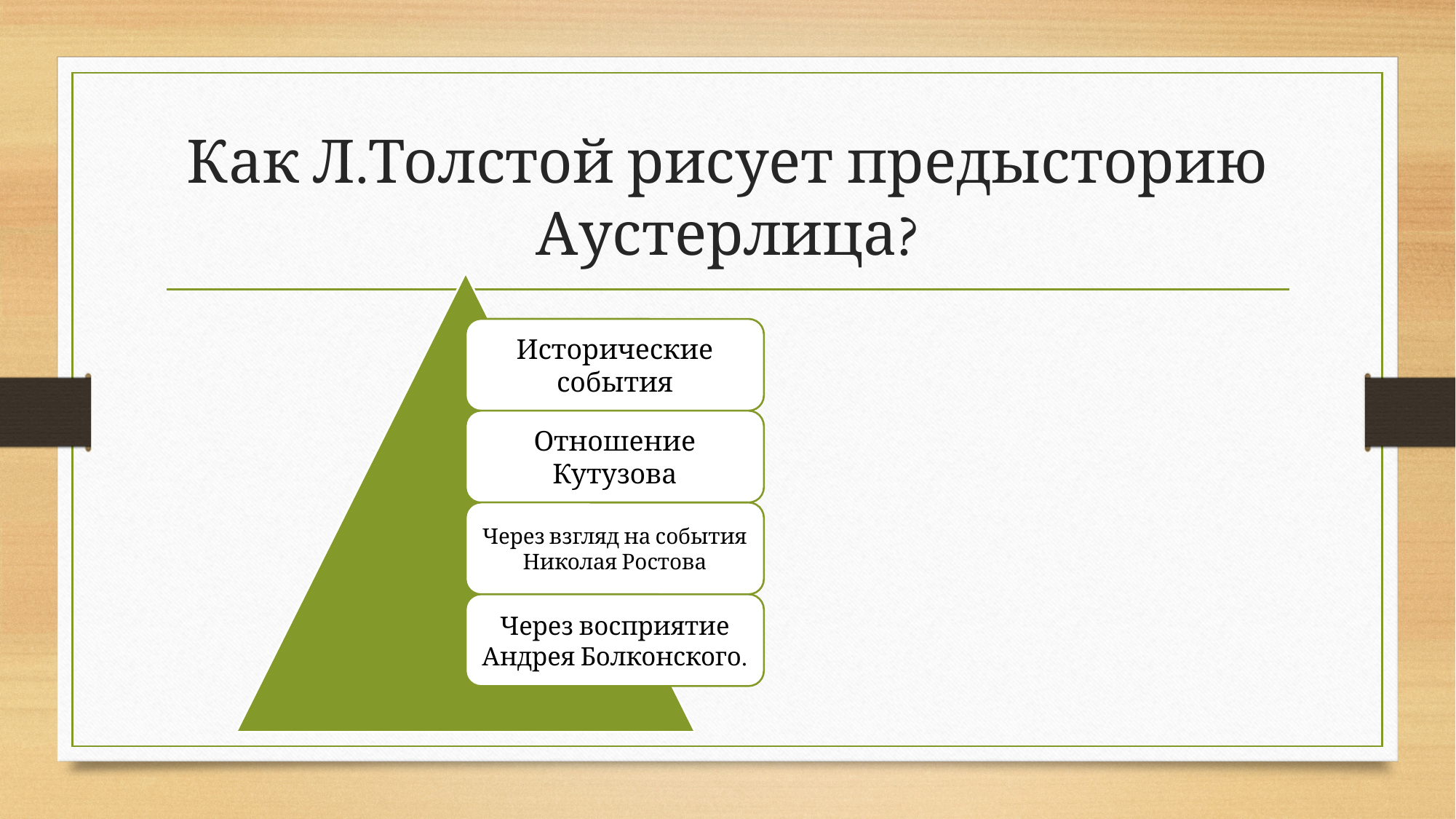

# Как Л.Толстой рисует предысторию Аустерлица?
Исторические события
Через взгляд на события Николая Ростова
Через восприятие Андрея Болконского.
Отношение Кутузова